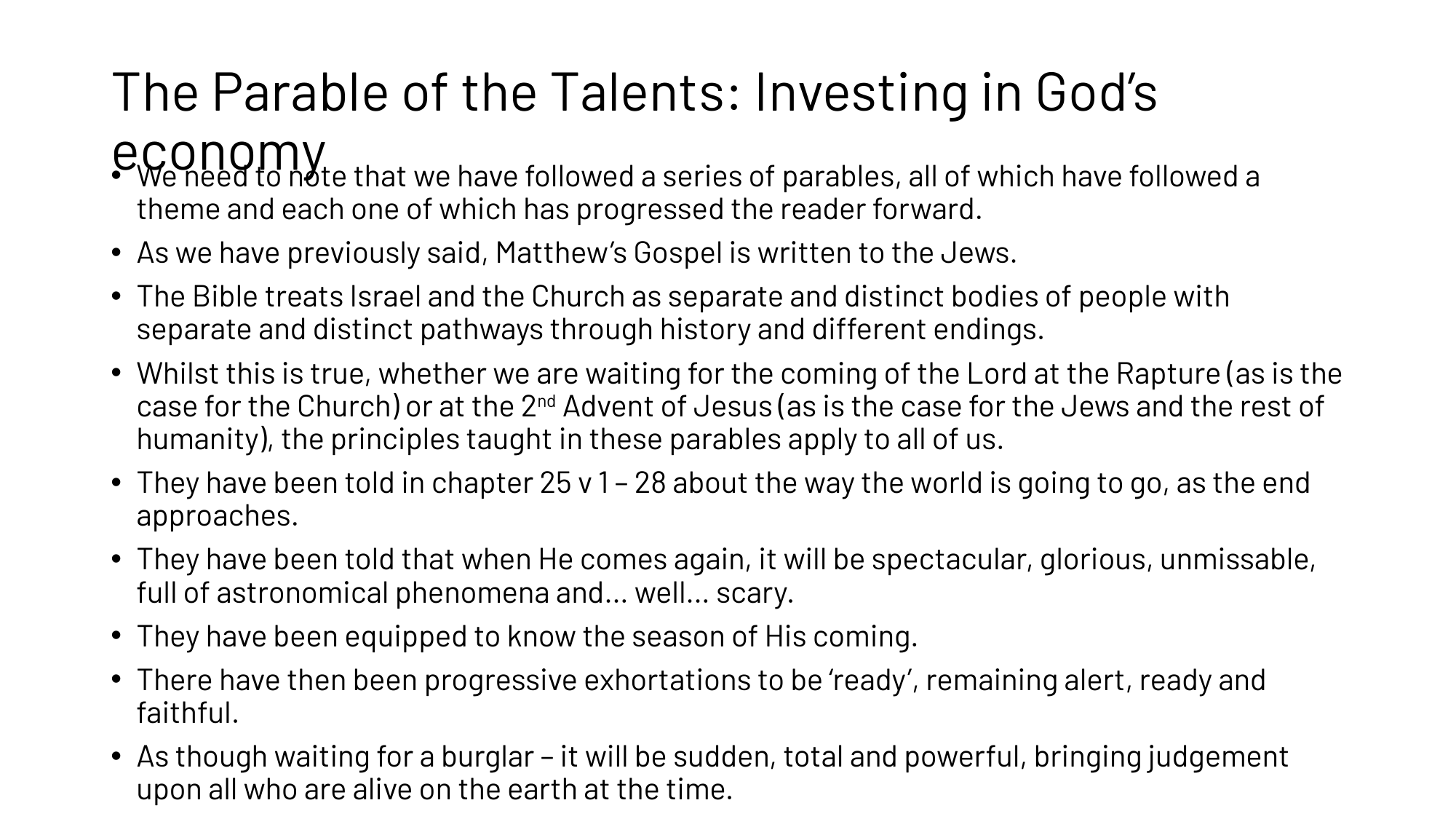

# The Parable of the Talents: Investing in God’s economy
We need to note that we have followed a series of parables, all of which have followed a theme and each one of which has progressed the reader forward.
As we have previously said, Matthew’s Gospel is written to the Jews.
The Bible treats Israel and the Church as separate and distinct bodies of people with separate and distinct pathways through history and different endings.
Whilst this is true, whether we are waiting for the coming of the Lord at the Rapture (as is the case for the Church) or at the 2nd Advent of Jesus (as is the case for the Jews and the rest of humanity), the principles taught in these parables apply to all of us.
They have been told in chapter 25 v 1 – 28 about the way the world is going to go, as the end approaches.
They have been told that when He comes again, it will be spectacular, glorious, unmissable, full of astronomical phenomena and… well… scary.
They have been equipped to know the season of His coming.
There have then been progressive exhortations to be ‘ready’, remaining alert, ready and faithful.
As though waiting for a burglar – it will be sudden, total and powerful, bringing judgement upon all who are alive on the earth at the time.